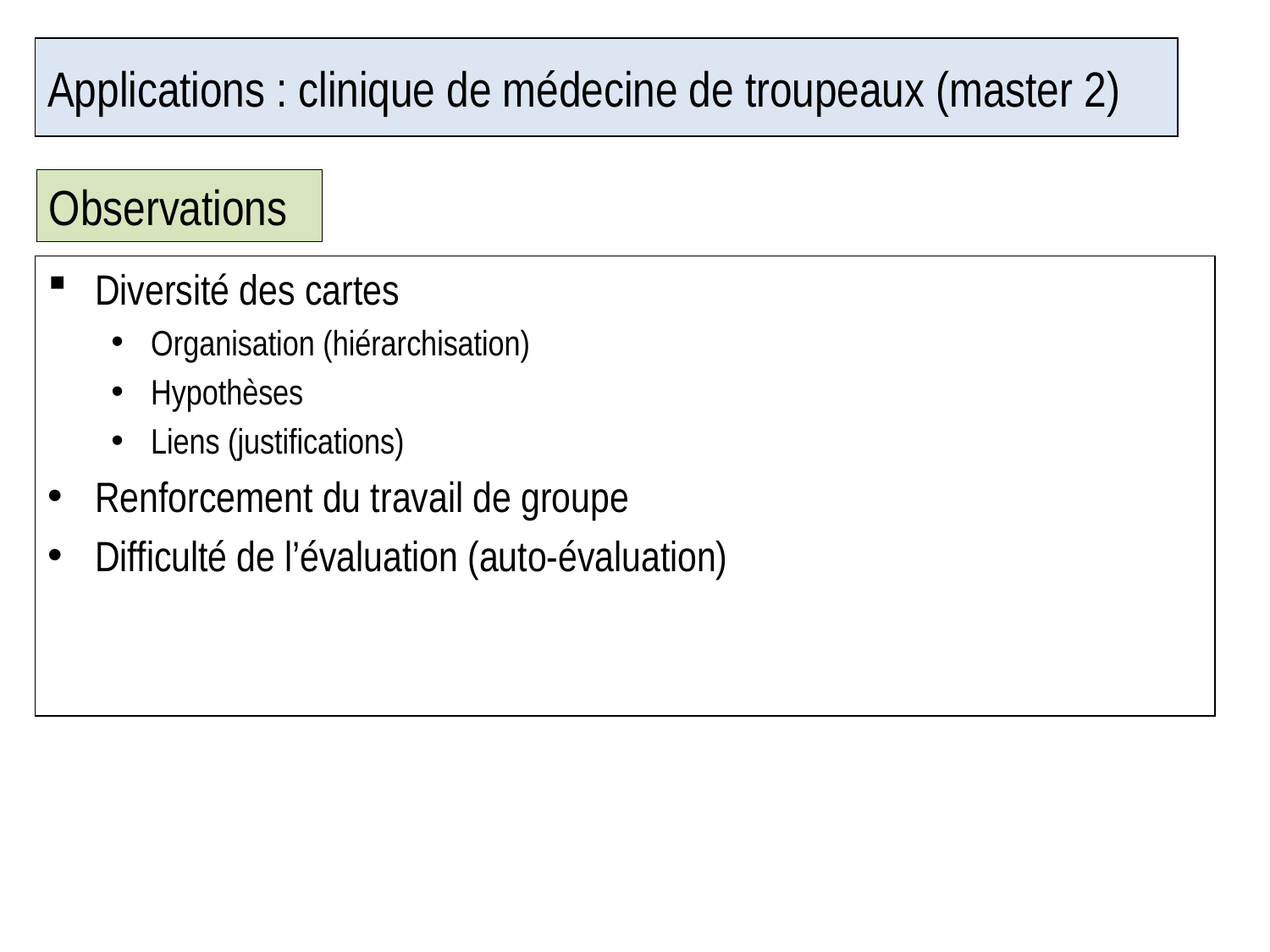

# Applications : clinique de médecine de troupeaux (master 2)
Observations
Diversité des cartes
Organisation (hiérarchisation)
Hypothèses
Liens (justifications)
Renforcement du travail de groupe
Difficulté de l’évaluation (auto-évaluation)